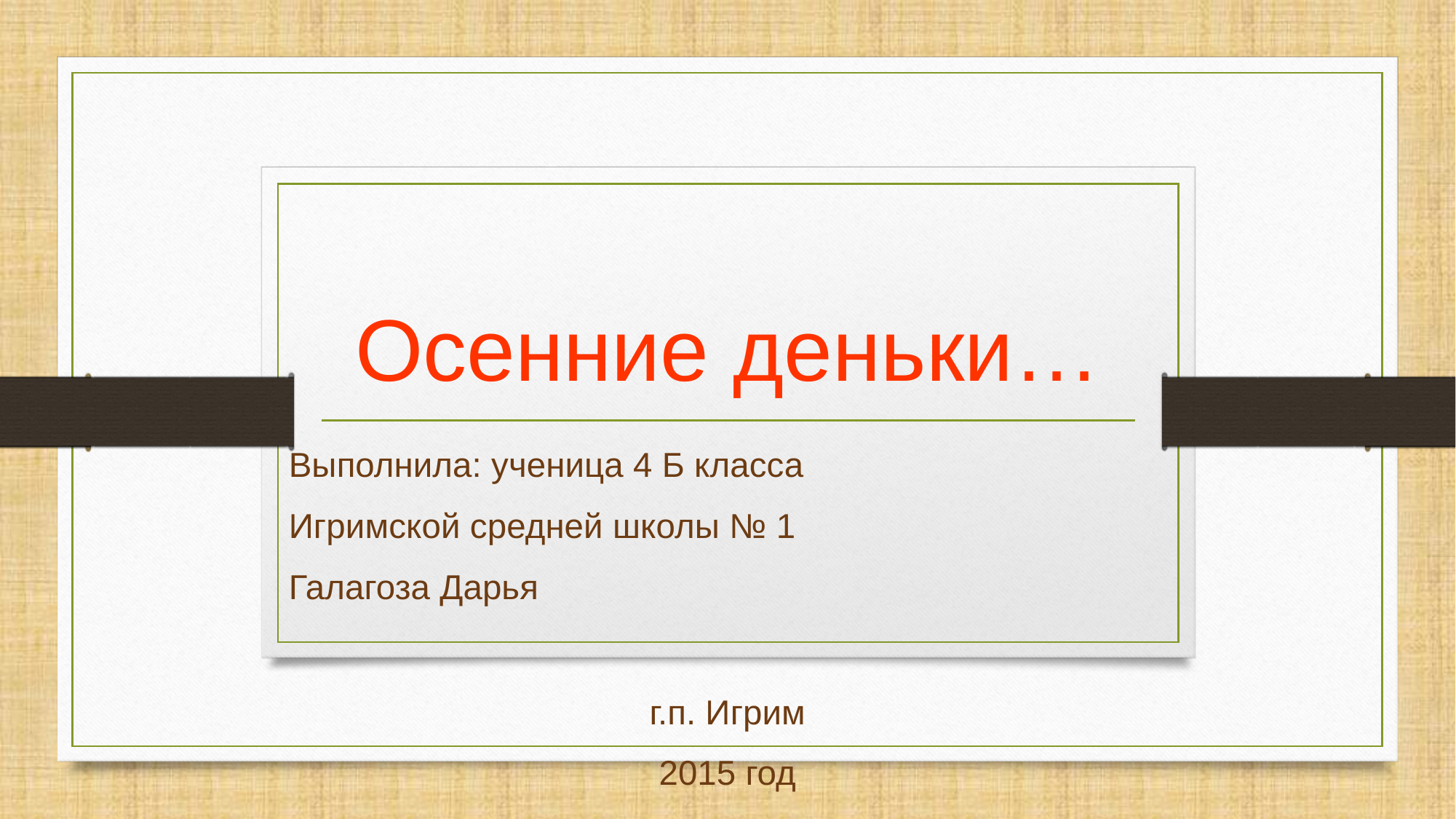

# Осенние деньки…
										Выполнила: ученица 4 Б класса
										Игримской средней школы № 1
										Галагоза Дарья

г.п. Игрим
2015 год